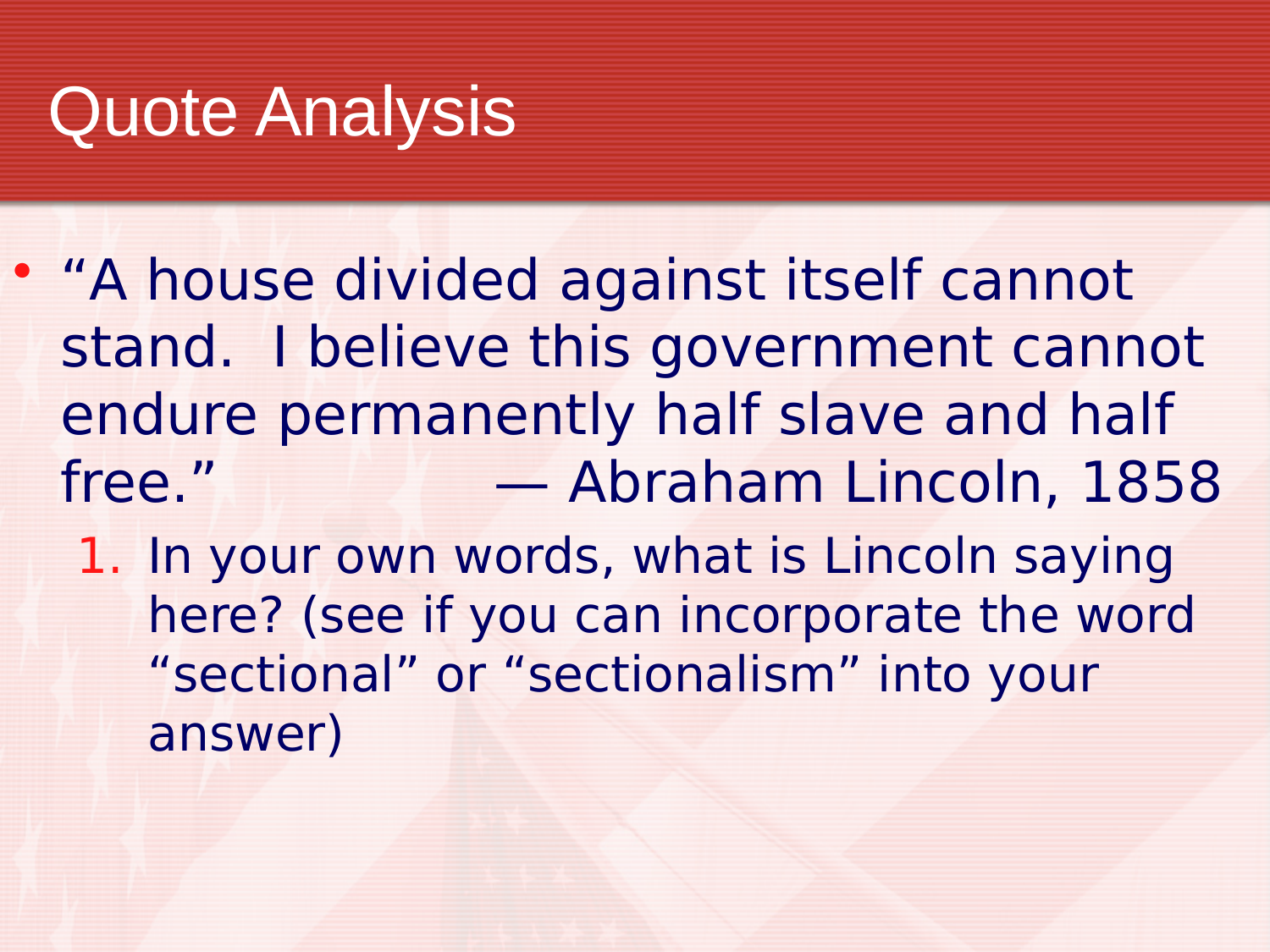

# Quote Analysis
“A house divided against itself cannot stand.  I believe this government cannot endure permanently half slave and half free.”	          — Abraham Lincoln, 1858
In your own words, what is Lincoln saying here? (see if you can incorporate the word “sectional” or “sectionalism” into your answer)